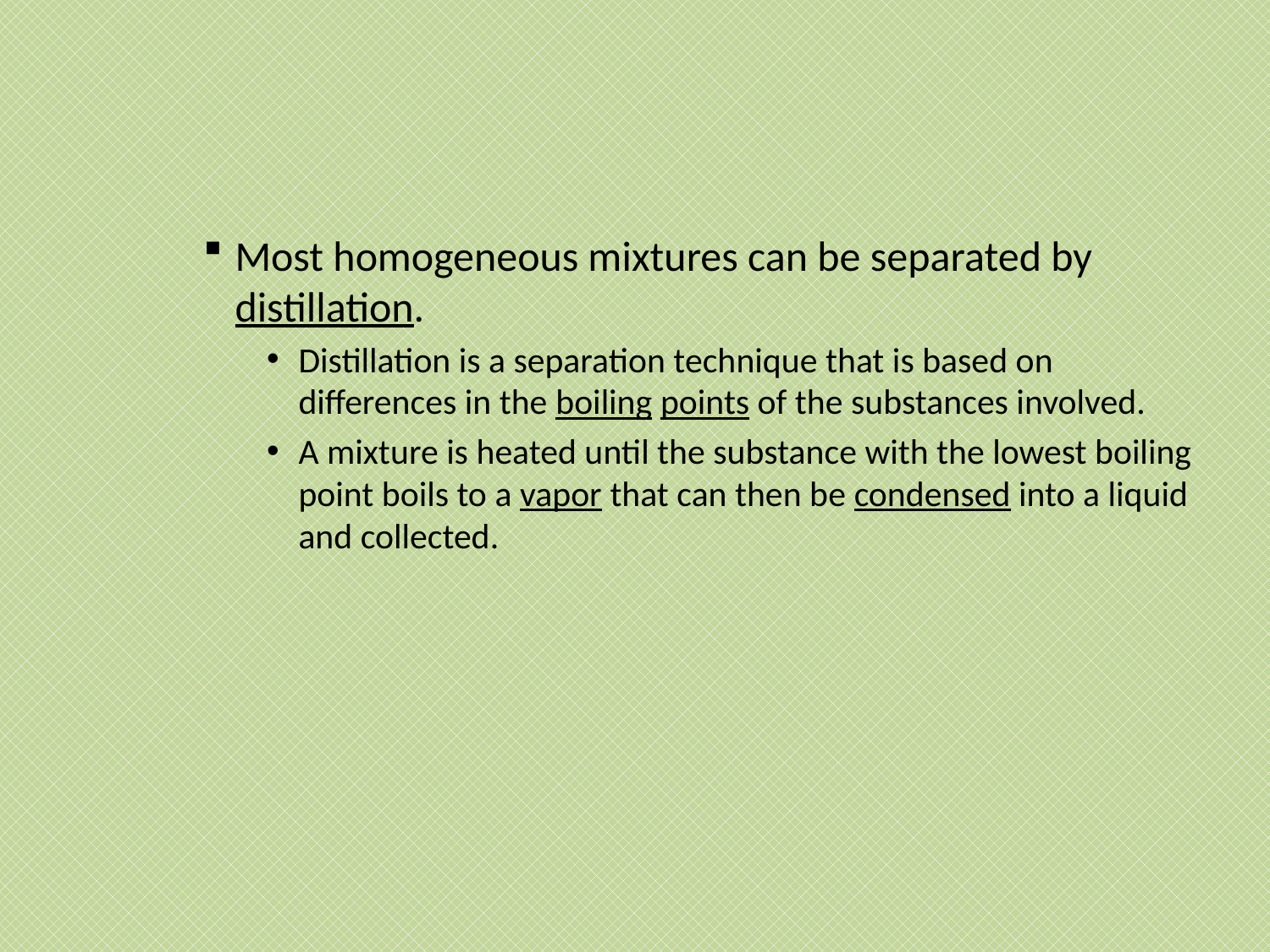

#
Most homogeneous mixtures can be separated by distillation.
Distillation is a separation technique that is based on differences in the boiling points of the substances involved.
A mixture is heated until the substance with the lowest boiling point boils to a vapor that can then be condensed into a liquid and collected.